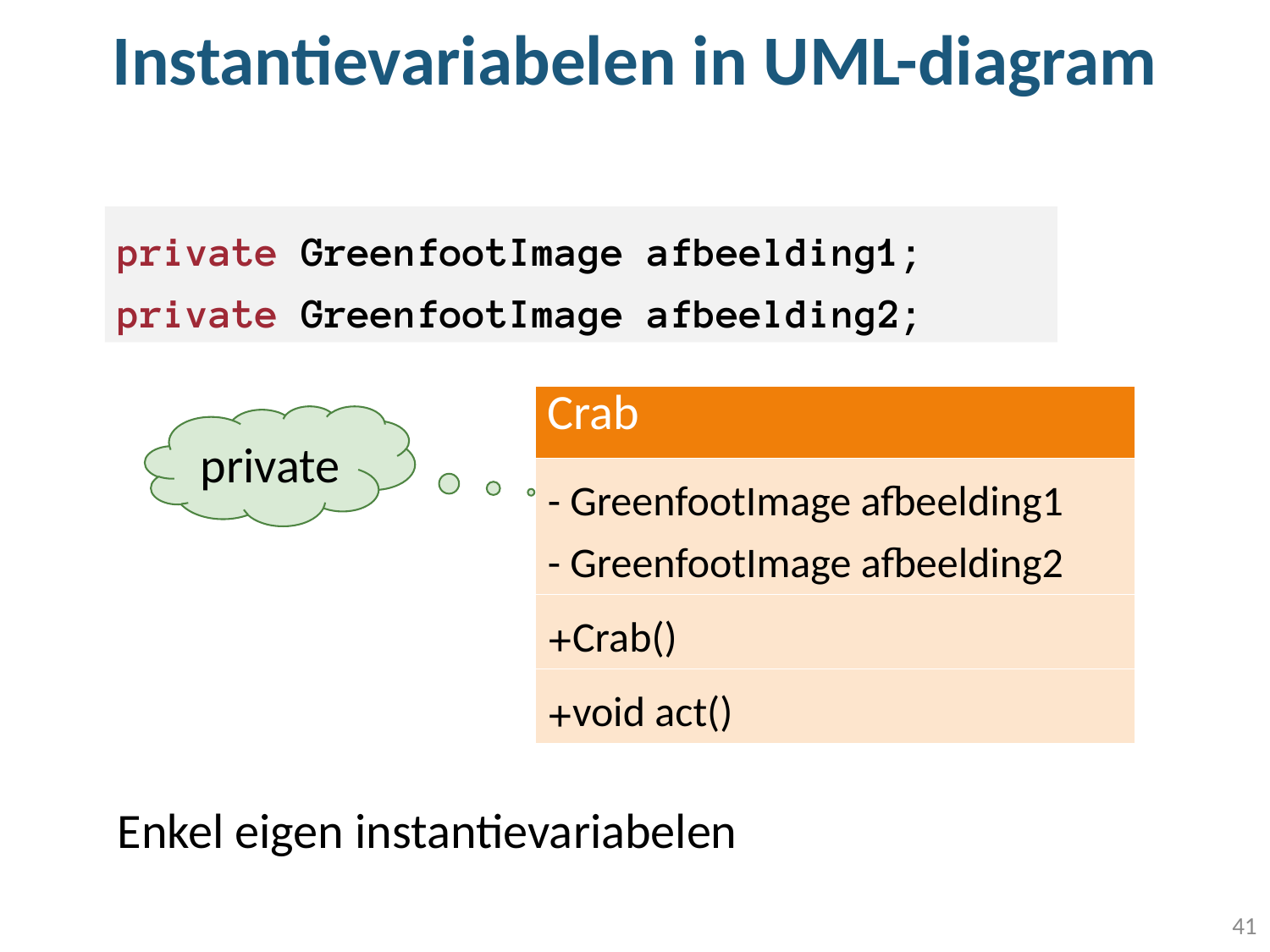

# Instantievariabelen in UML-diagram
private GreenfootImage afbeelding1;
private GreenfootImage afbeelding2;
| Crab |
| --- |
| - GreenfootImage afbeelding1 - GreenfootImage afbeelding2 |
| Crab() |
| void act() |
private
Enkel eigen instantievariabelen
41